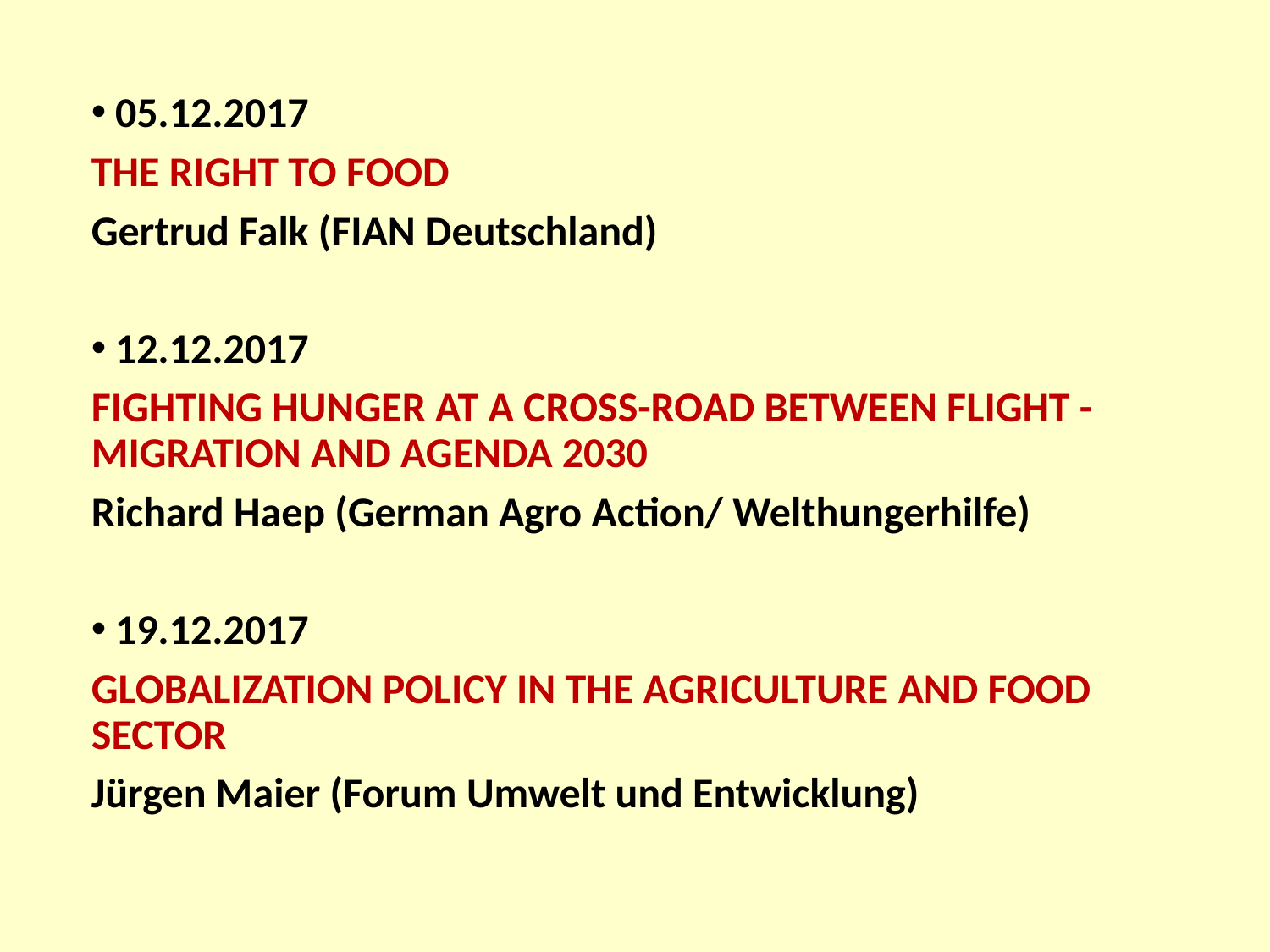

05.12.2017
The Right to Food
Gertrud Falk (FIAN Deutschland)

12.12.2017
Fighting Hunger at a Cross-road Between Flight - Migration and Agenda 2030
Richard Haep (German Agro Action/ Welthungerhilfe)

19.12.2017
Globalization Policy in the Agriculture and Food Sector
Jürgen Maier (Forum Umwelt und Entwicklung)